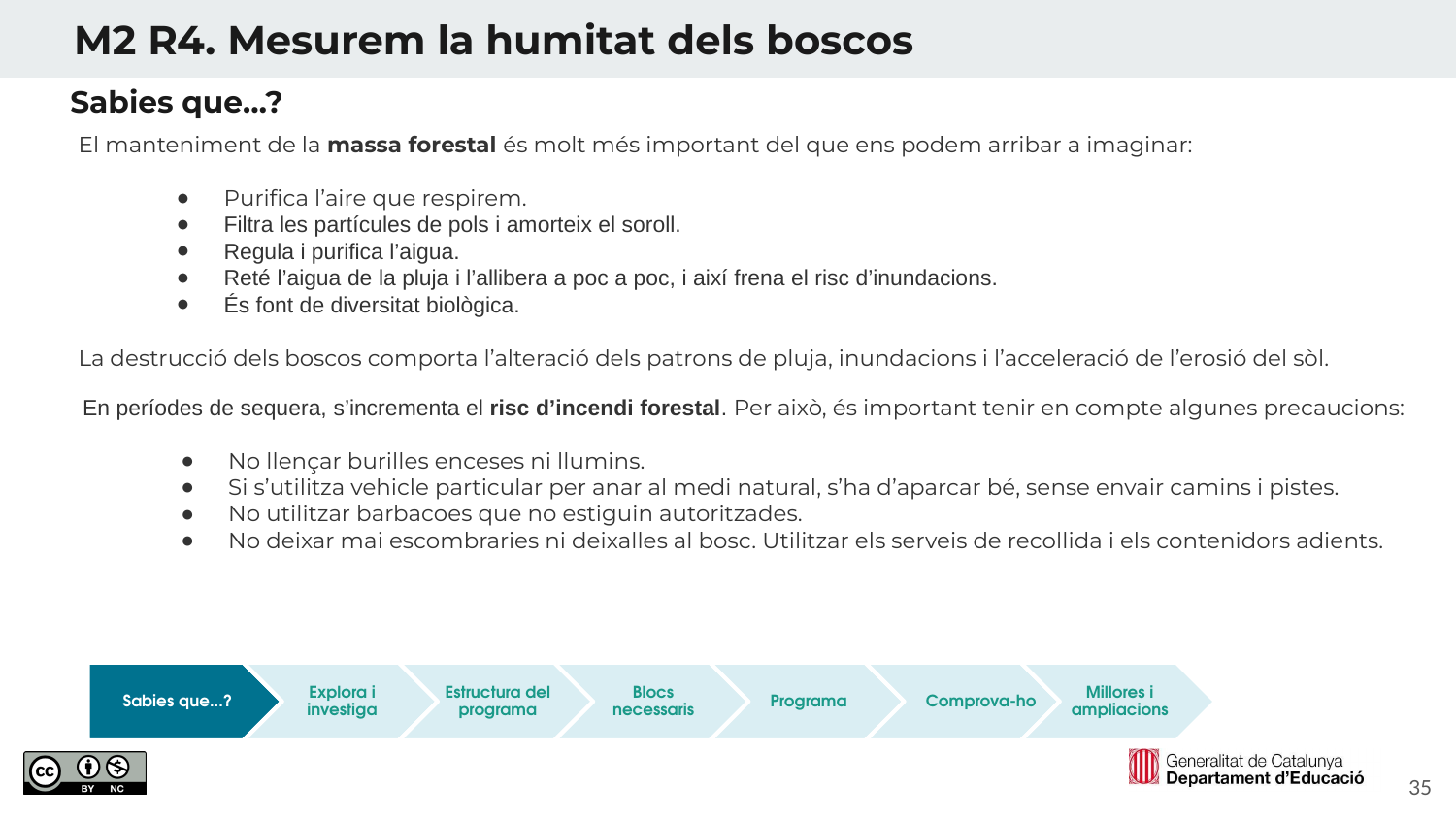

M2 R4. Mesurem la humitat dels boscos
Sabies que…?

El manteniment de la massa forestal és molt més important del que ens podem arribar a imaginar:

Purifica l’aire que respirem.
Filtra les partícules de pols i amorteix el soroll.
Regula i purifica l’aigua.
Reté l’aigua de la pluja i l’allibera a poc a poc, i així frena el risc d’inundacions.
És font de diversitat biològica.

La destrucció dels boscos comporta l’alteració dels patrons de pluja, inundacions i l’acceleració de l’erosió del sòl.

Tenir una alimentació saludable contribueix a
En períodes de sequera, s’incrementa el risc d’incendi forestal. Per això, és important tenir en compte algunes precaucions:

No llençar burilles enceses ni llumins.
Si s’utilitza vehicle particular per anar al medi natural, s’ha d’aparcar bé, sense envair camins i pistes.
No utilitzar barbacoes que no estiguin autoritzades.
No deixar mai escombraries ni deixalles al bosc. Utilitzar els serveis de recollida i els contenidors adients.

Comprova-ho

Sabies que...?

Explora i investiga

Estructura del programa

Blocs necessaris

Programa

Millores i ampliacions
35